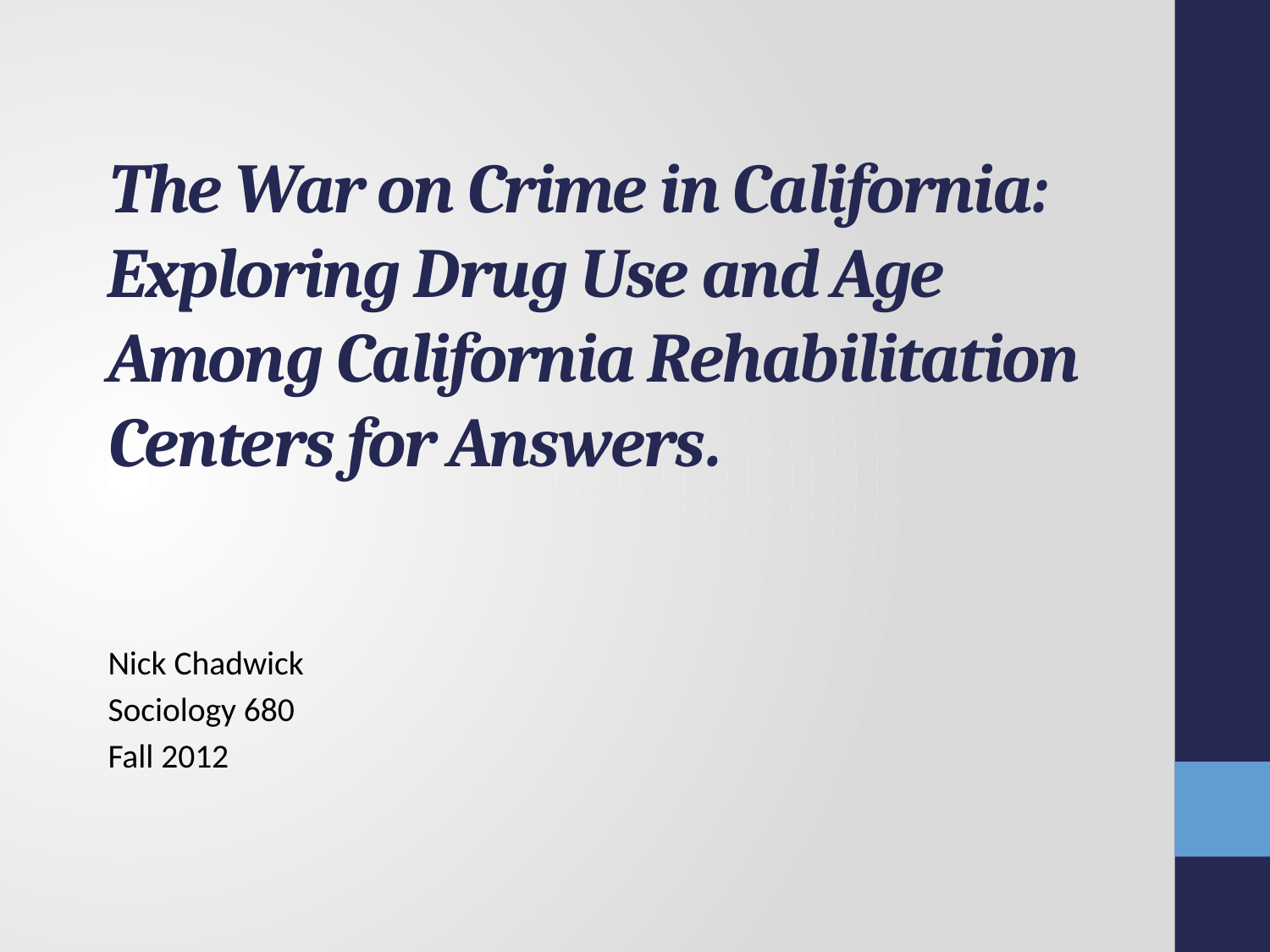

# The War on Crime in California: Exploring Drug Use and Age Among California Rehabilitation Centers for Answers.
Nick Chadwick
Sociology 680
Fall 2012